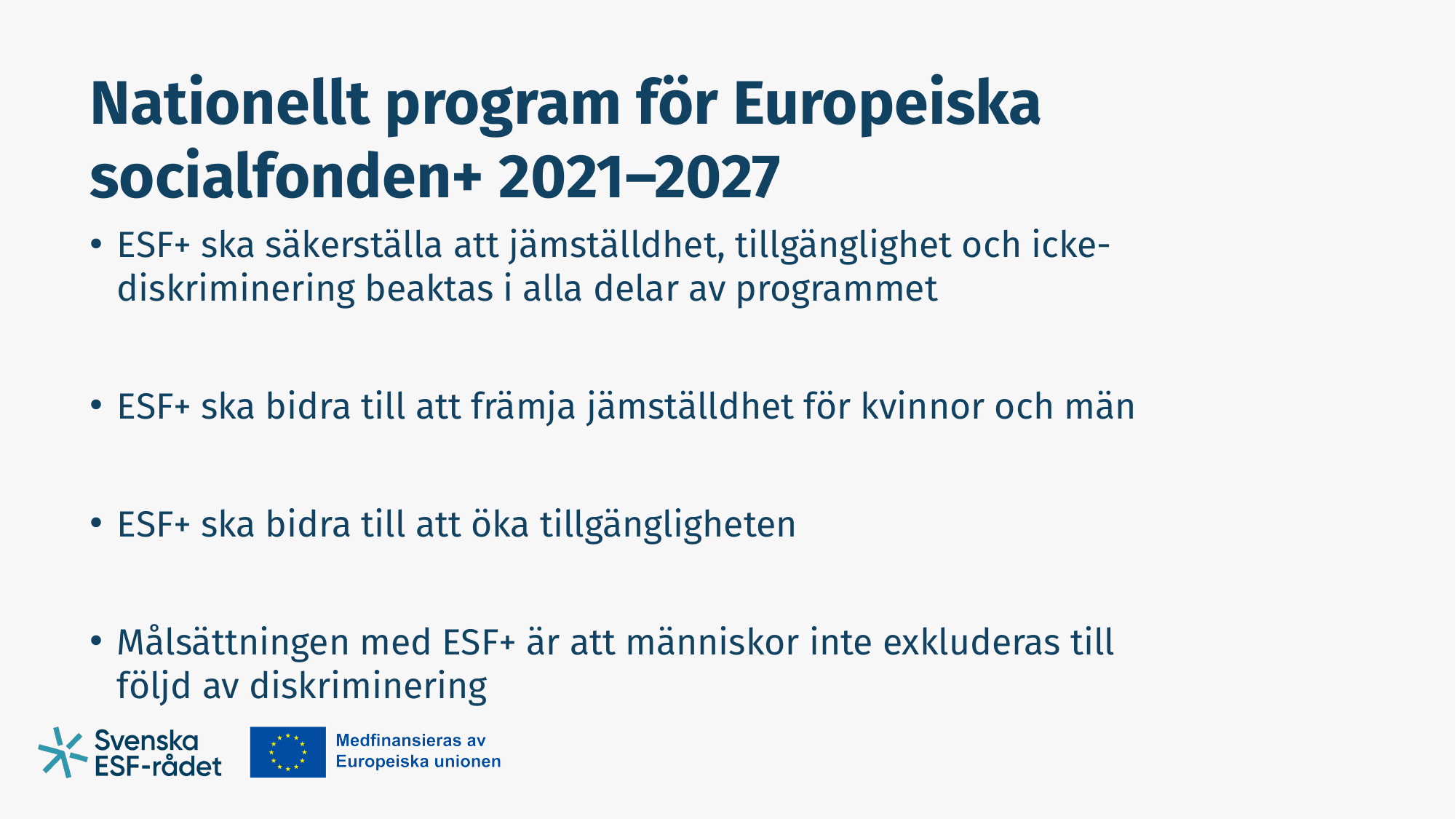

# Nationellt program för Europeiska socialfonden+ 2021–2027
ESF+ ska säkerställa att jämställdhet, tillgänglighet och icke-diskriminering beaktas i alla delar av programmet

ESF+ ska bidra till att främja jämställdhet för kvinnor och män

ESF+ ska bidra till att öka tillgängligheten

Målsättningen med ESF+ är att människor inte exkluderas till följd av diskriminering